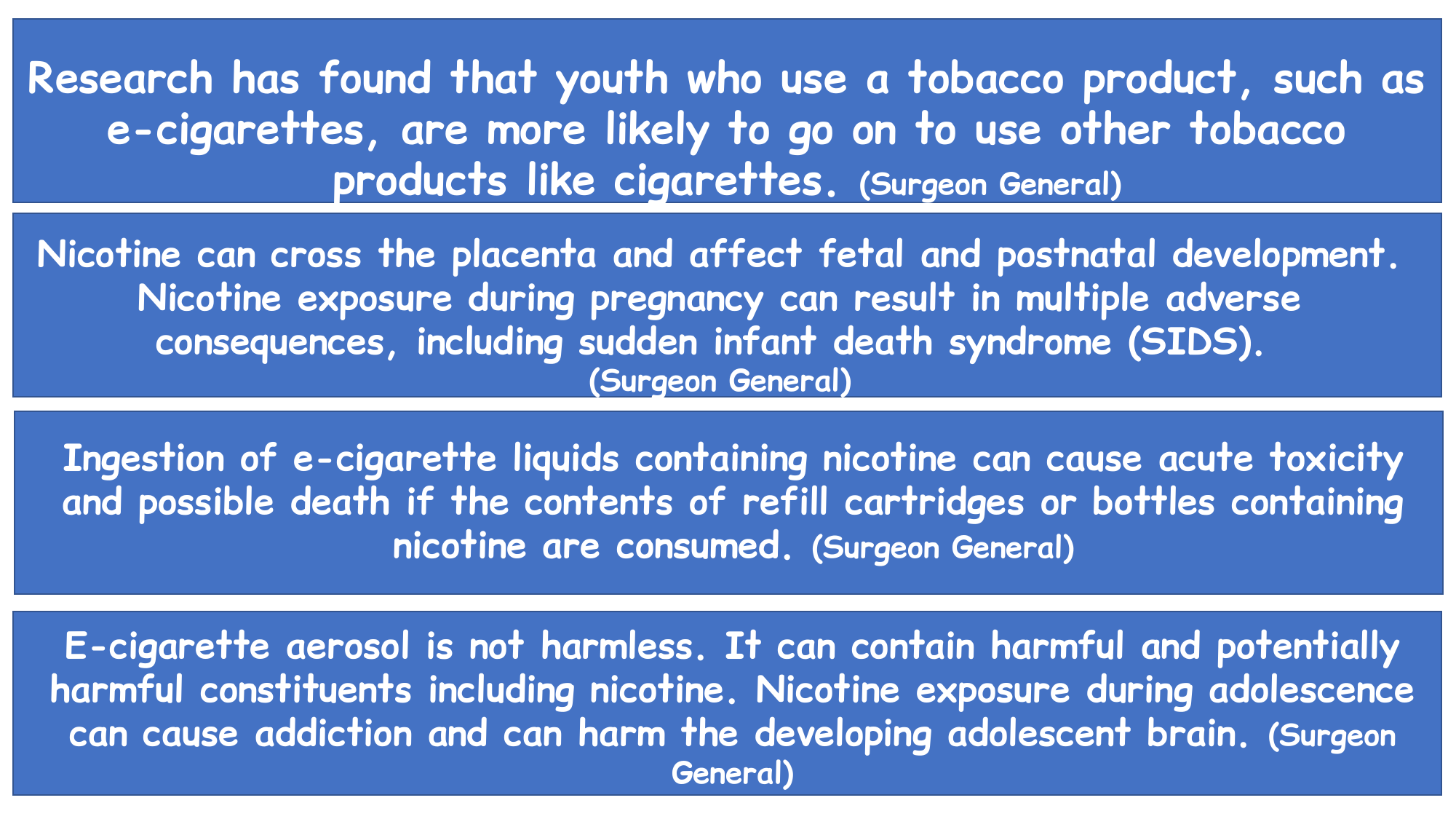

Research has found that youth who use a tobacco product, such as e-cigarettes, are more likely to go on to use other tobacco products like cigarettes. (Surgeon General)

Nicotine can cross the placenta and affect fetal and postnatal development. Nicotine exposure during pregnancy can result in multiple adverse consequences, including sudden infant death syndrome (SIDS).
(Surgeon General)

Ingestion of e-cigarette liquids containing nicotine can cause acute toxicity and possible death if the contents of refill cartridges or bottles containing nicotine are consumed. (Surgeon General)

E-cigarette aerosol is not harmless. It can contain harmful and potentially harmful constituents including nicotine. Nicotine exposure during adolescence can cause addiction and can harm the developing adolescent brain. (Surgeon General)